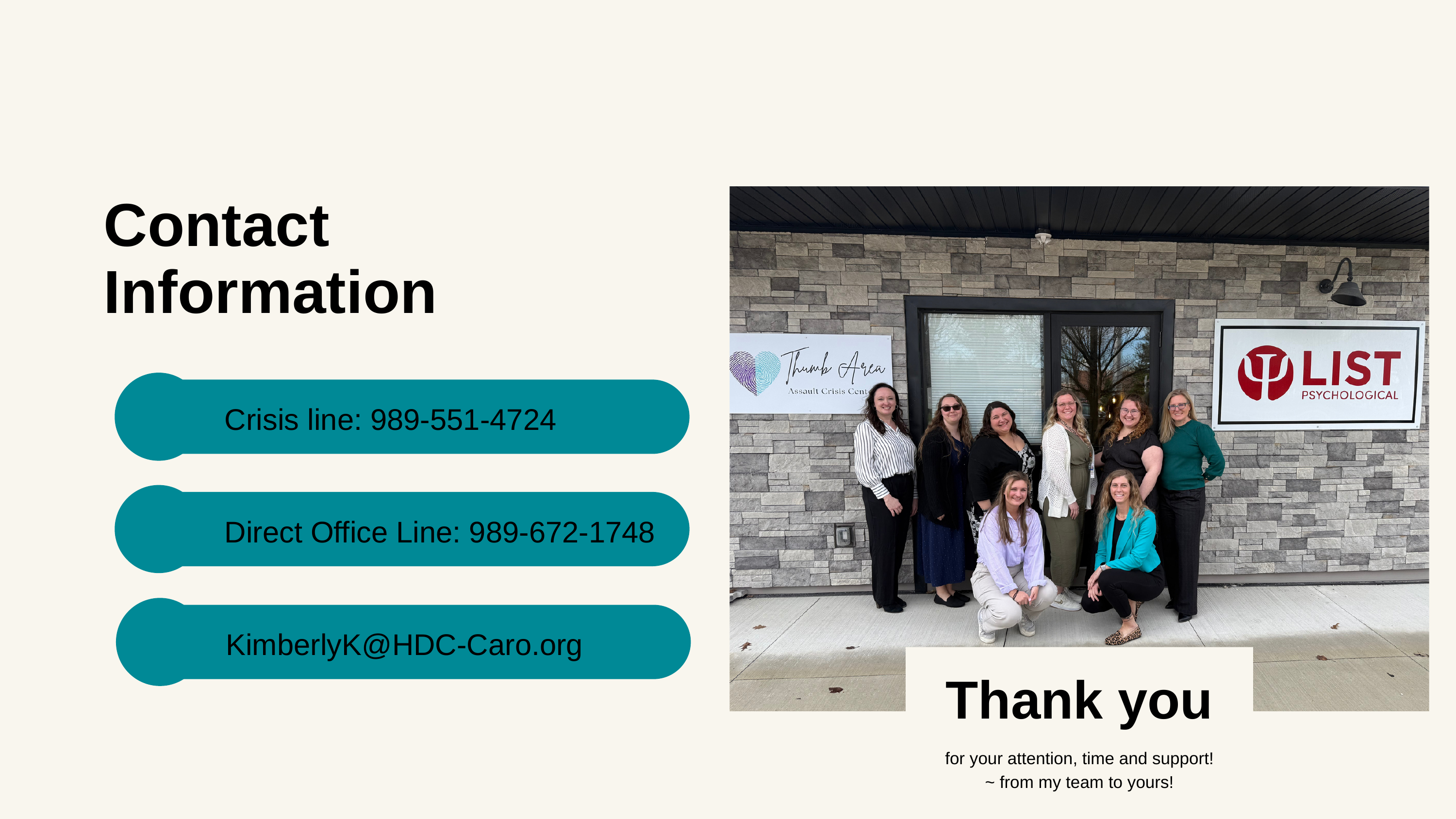

Contact Information

Crisis line: 989-551-4724

Direct Office Line: 989-672-1748

KimberlyK@HDC-Caro.org

Thank you
for your attention, time and support!
~ from my team to yours!